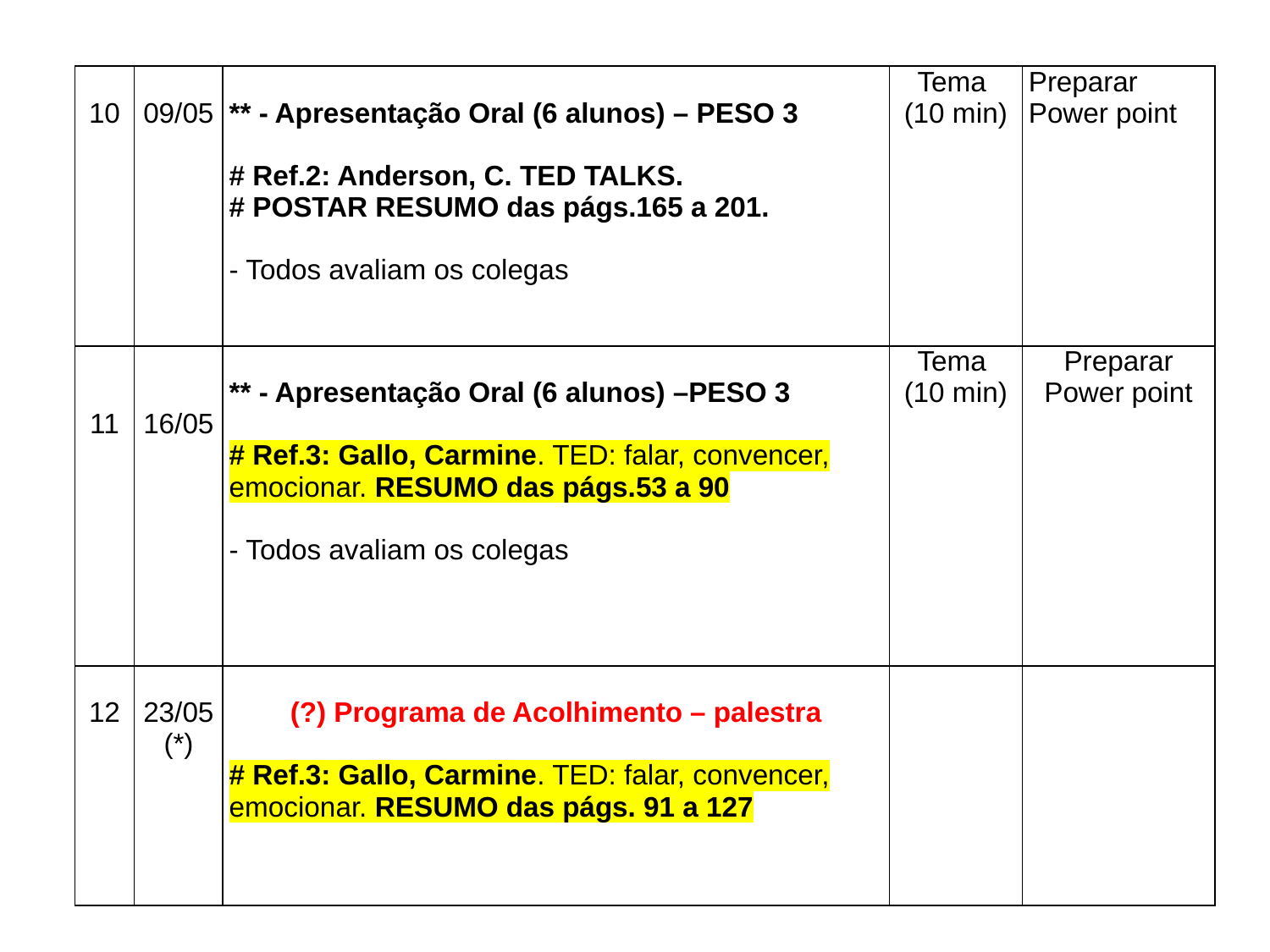

| 10 | 09/05 | \*\* - Apresentação Oral (6 alunos) – PESO 3   # Ref.2: Anderson, C. TED TALKS. # POSTAR RESUMO das págs.165 a 201. - Todos avaliam os colegas | Tema (10 min) | Preparar Power point |
| --- | --- | --- | --- | --- |
| 11 | 16/05 | \*\* - Apresentação Oral (6 alunos) –PESO 3   # Ref.3: Gallo, Carmine. TED: falar, convencer, emocionar. RESUMO das págs.53 a 90 - Todos avaliam os colegas | Tema (10 min) | Preparar Power point |
| 12 | 23/05 (\*) | (?) Programa de Acolhimento – palestra   # Ref.3: Gallo, Carmine. TED: falar, convencer, emocionar. RESUMO das págs. 91 a 127 |  |  |